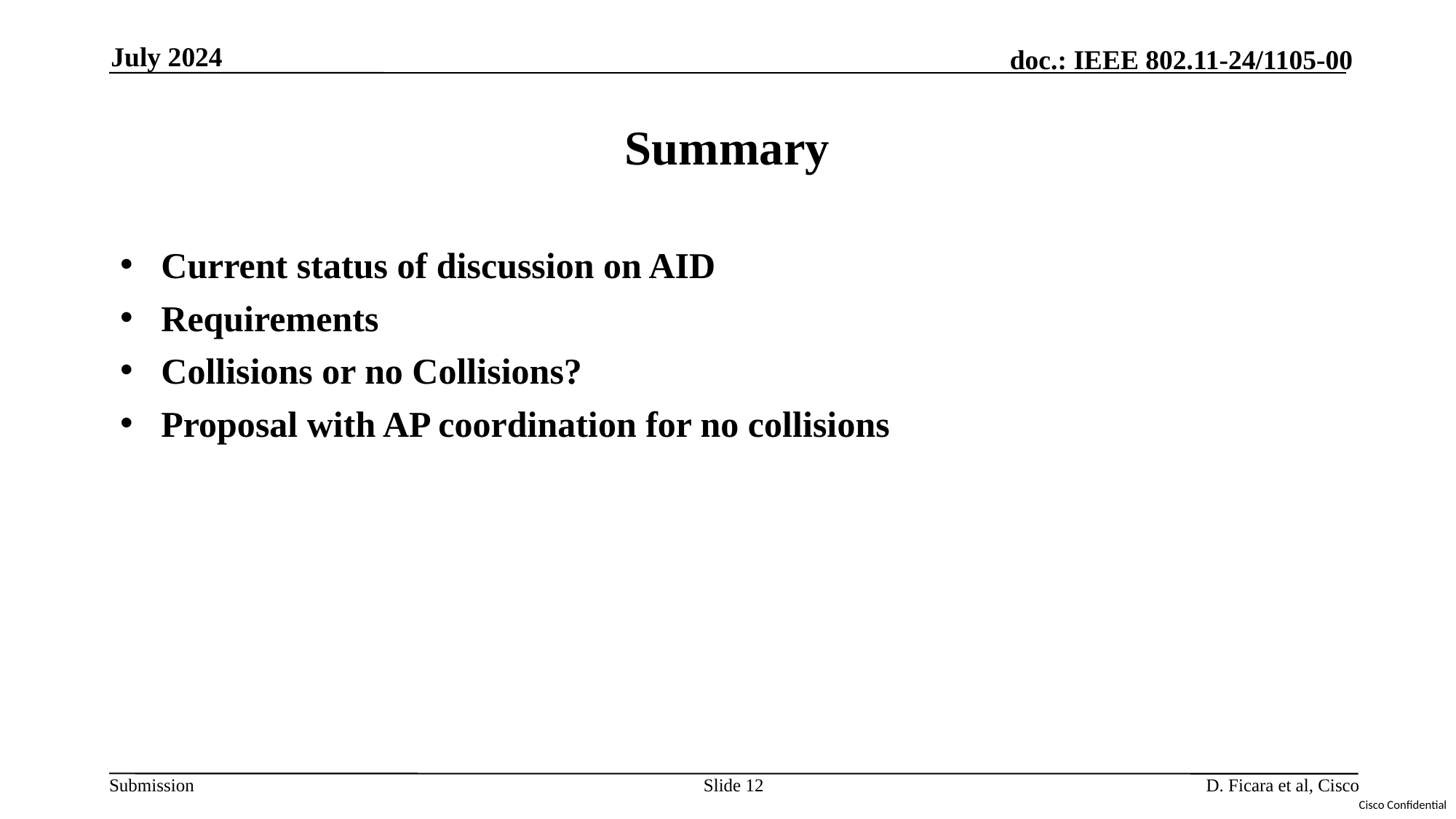

July 2024
# Summary
Current status of discussion on AID
Requirements
Collisions or no Collisions?
Proposal with AP coordination for no collisions

Slide 12
D. Ficara et al, Cisco